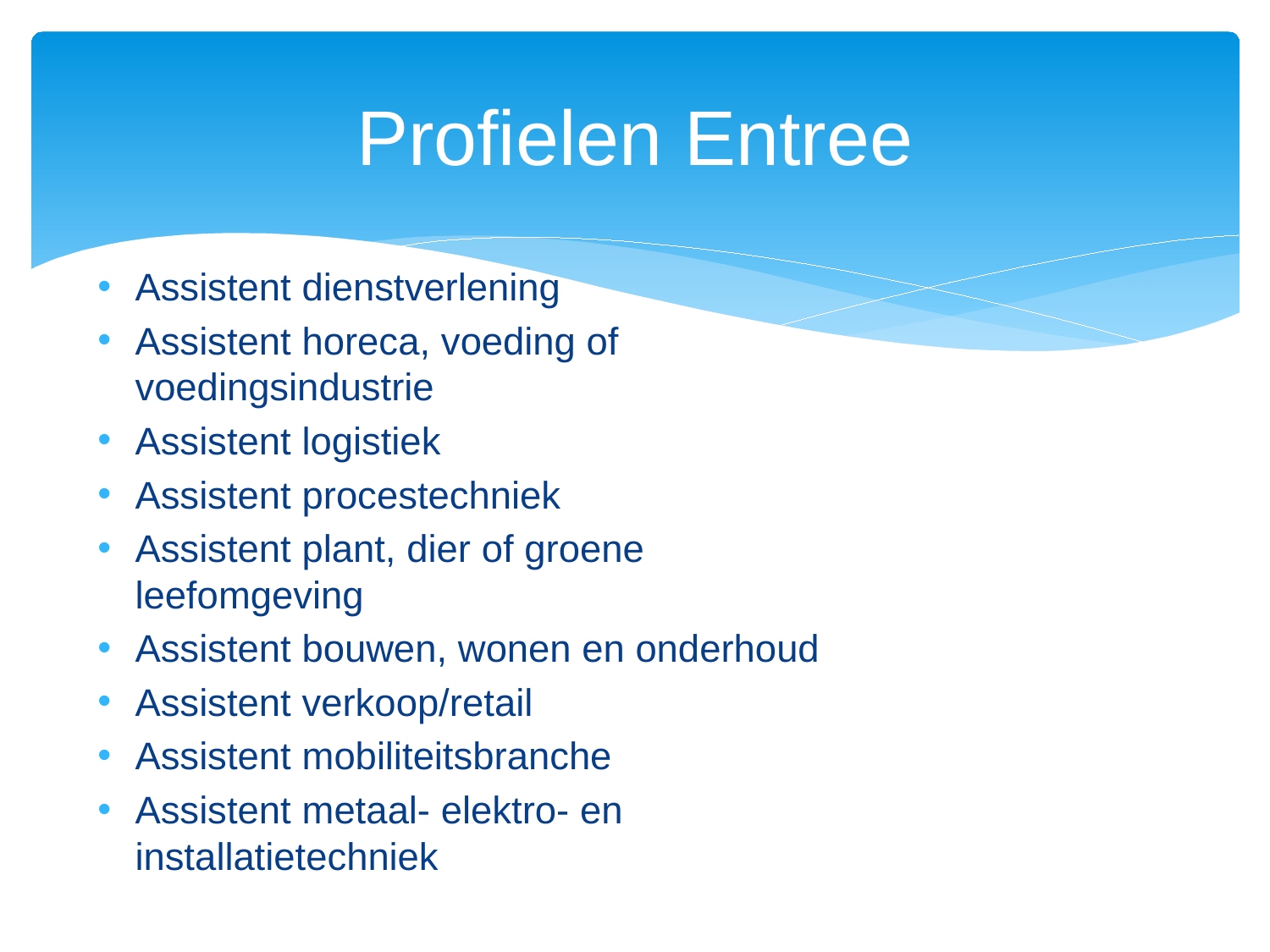

# Profielen Entree
Assistent dienstverlening
Assistent horeca, voeding of voedingsindustrie
Assistent logistiek
Assistent procestechniek
Assistent plant, dier of groene leefomgeving
Assistent bouwen, wonen en onderhoud
Assistent verkoop/retail
Assistent mobiliteitsbranche
Assistent metaal- elektro- en		 installatietechniek